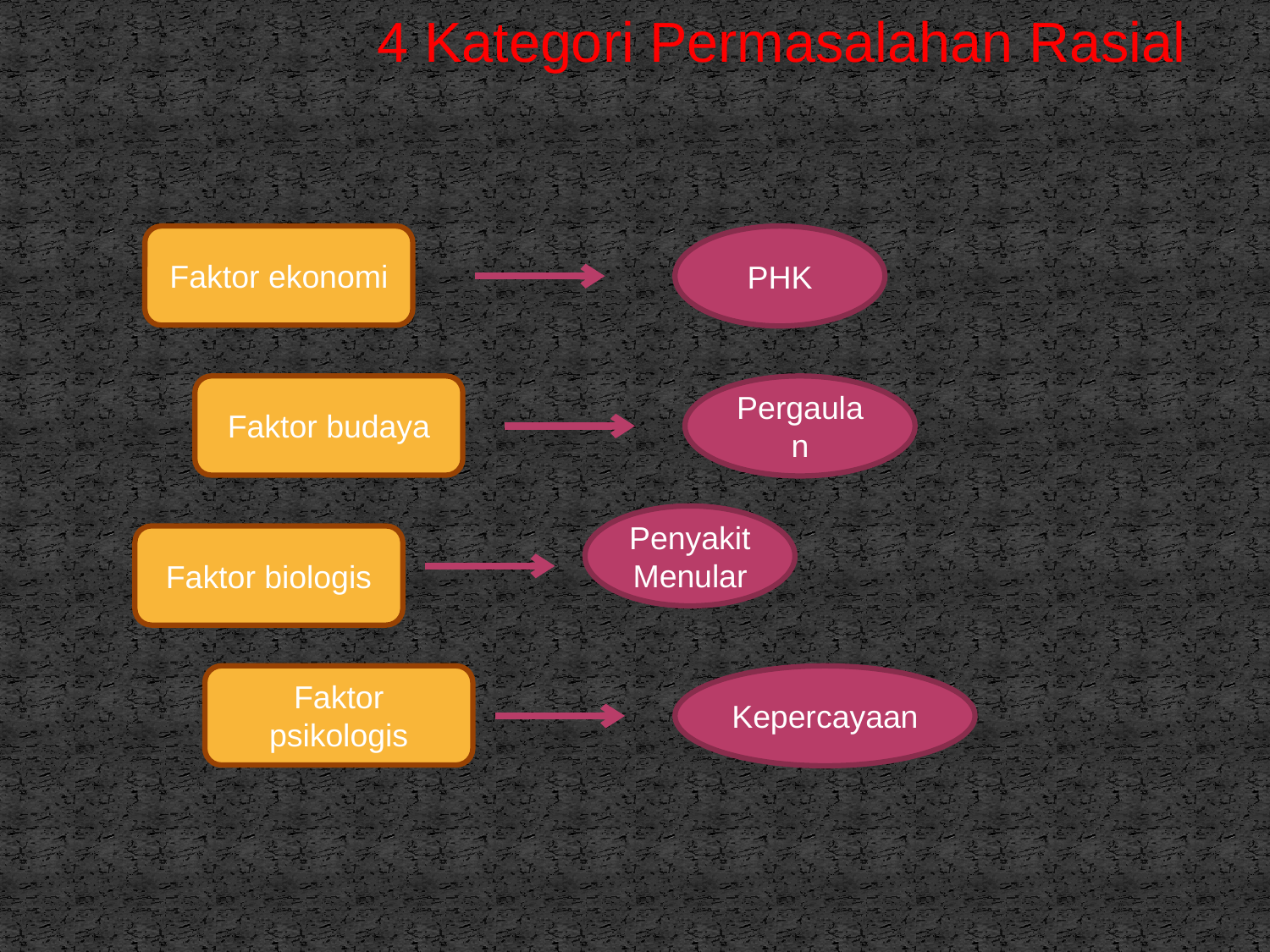

4 Kategori Permasalahan Rasial
Faktor ekonomi
PHK
Faktor budaya
Pergaulan
Penyakit Menular
Faktor biologis
Faktor psikologis
Kepercayaan